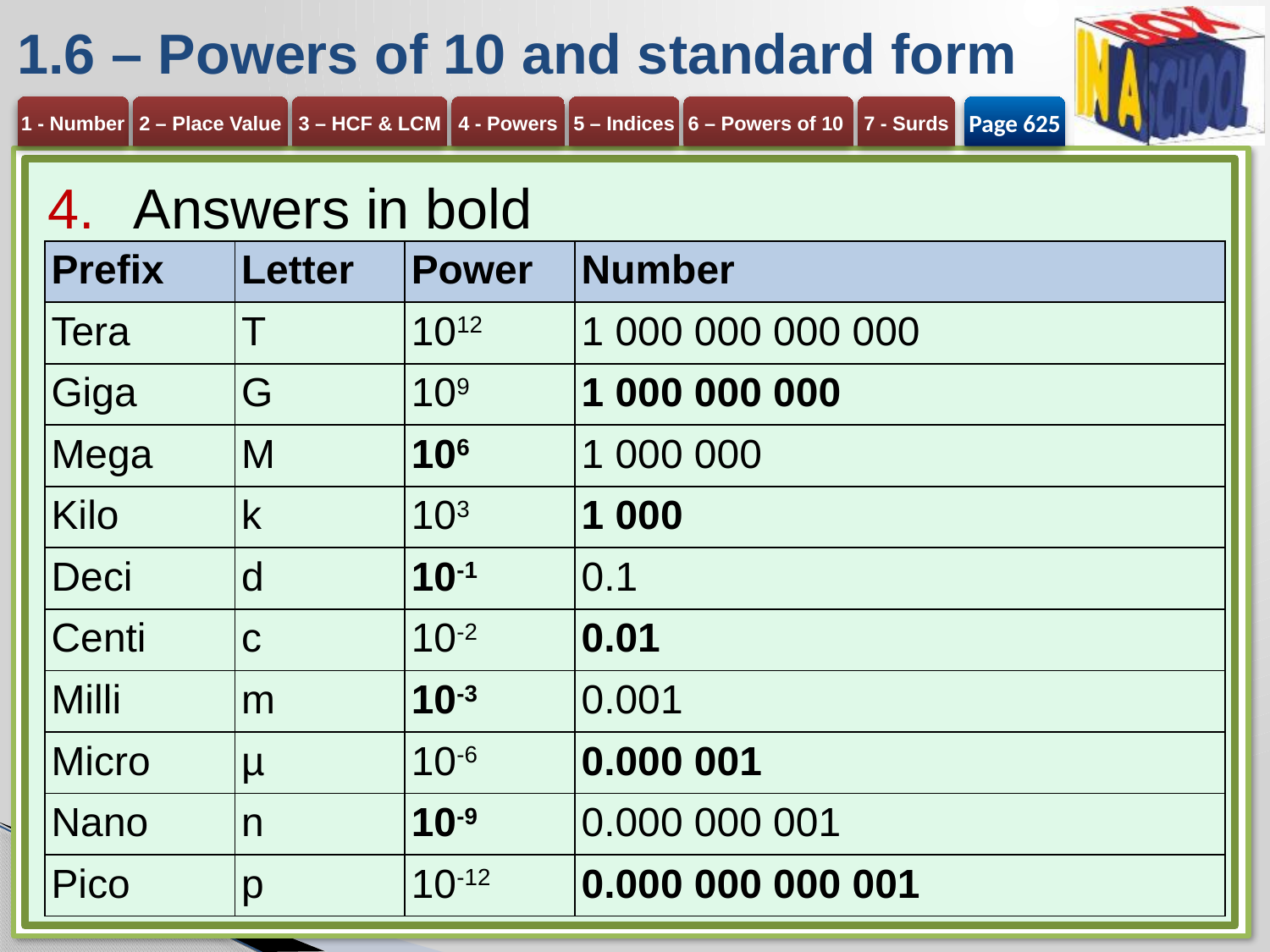

# 1.6 – Powers of 10 and standard form
Page 625
Answers in bold
| Prefix | Letter | Power | Number |
| --- | --- | --- | --- |
| Tera | T | 1012 | 1 000 000 000 000 |
| Giga | G | 109 | 1 000 000 000 |
| Mega | M | 106 | 1 000 000 |
| Kilo | k | 103 | 1 000 |
| Deci | d | 10-1 | 0.1 |
| Centi | c | 10-2 | 0.01 |
| Milli | m | 10-3 | 0.001 |
| Micro | µ | 10-6 | 0.000 001 |
| Nano | n | 10-9 | 0.000 000 001 |
| Pico | p | 10-12 | 0.000 000 000 001 |